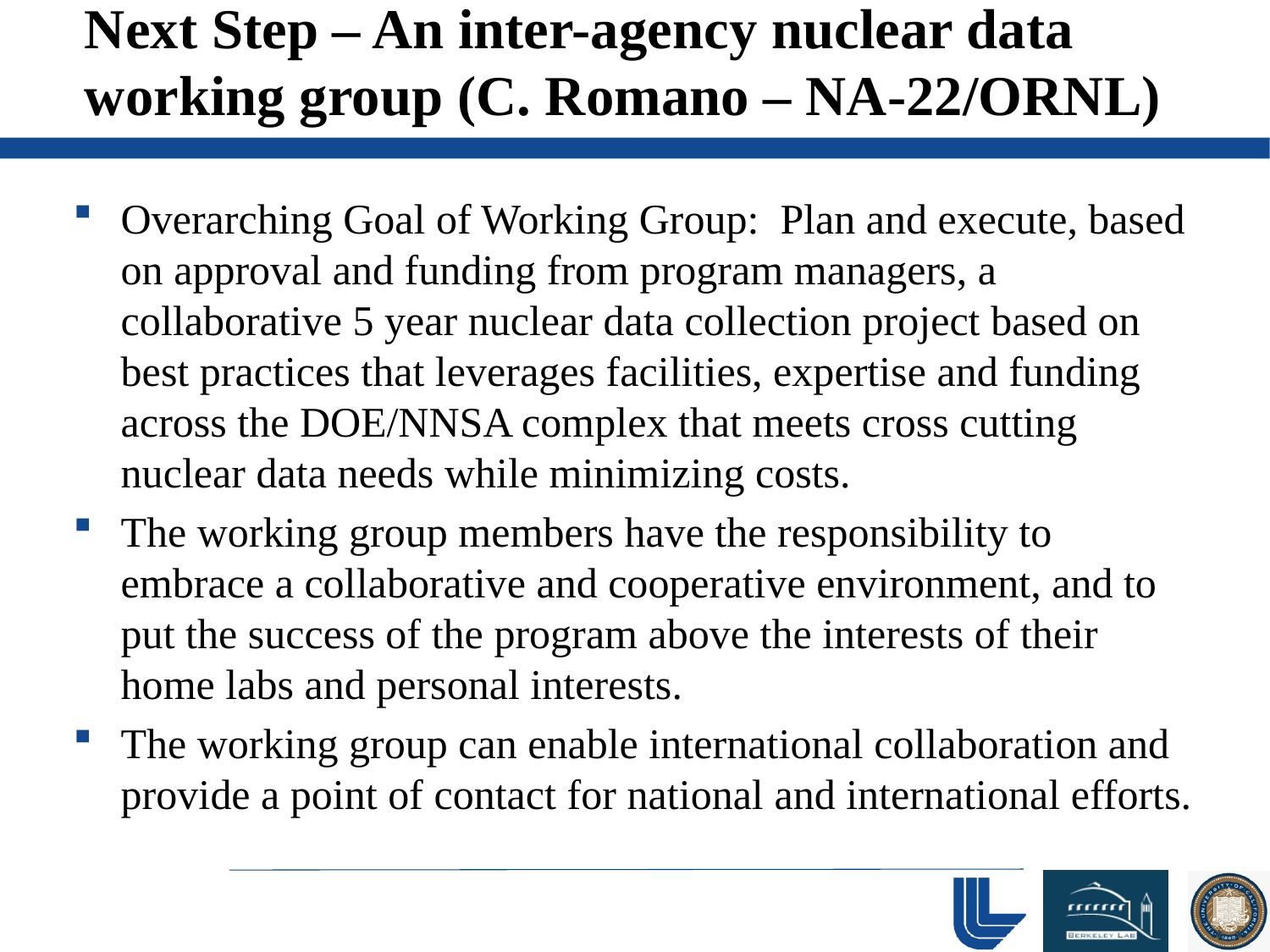

# Next Step – An inter-agency nuclear data working group (C. Romano – NA-22/ORNL)

Overarching Goal of Working Group:  Plan and execute, based on approval and funding from program managers, a collaborative 5 year nuclear data collection project based on best practices that leverages facilities, expertise and funding across the DOE/NNSA complex that meets cross cutting nuclear data needs while minimizing costs.
The working group members have the responsibility to embrace a collaborative and cooperative environment, and to put the success of the program above the interests of their home labs and personal interests.
The working group can enable international collaboration and provide a point of contact for national and international efforts.